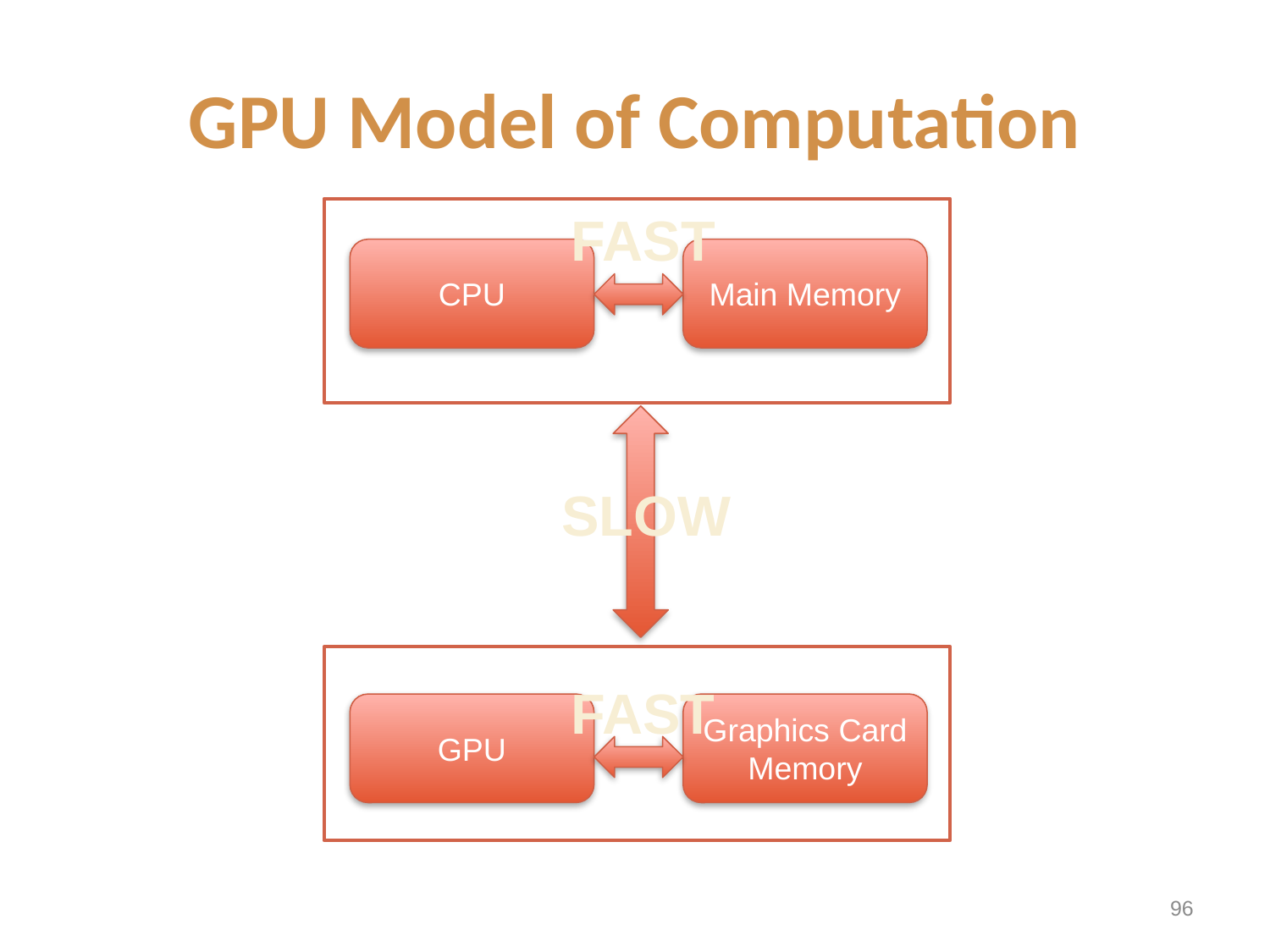

# GPU Model of Computation

FAST
CPU
Main Memory

SLOW

FAST
GPU
Graphics Card Memory

96